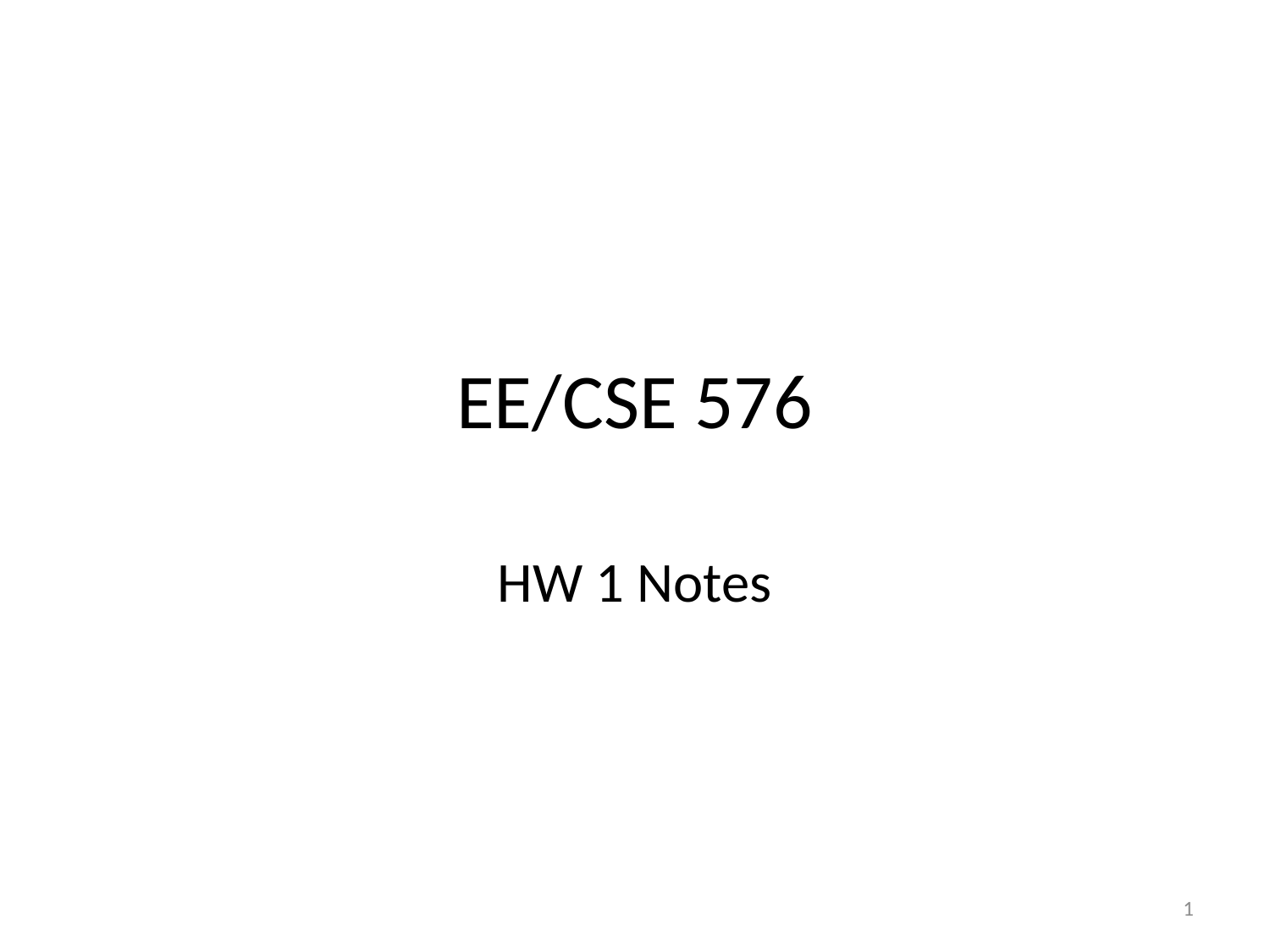

# EE/CSE 576
HW 1 Notes
1